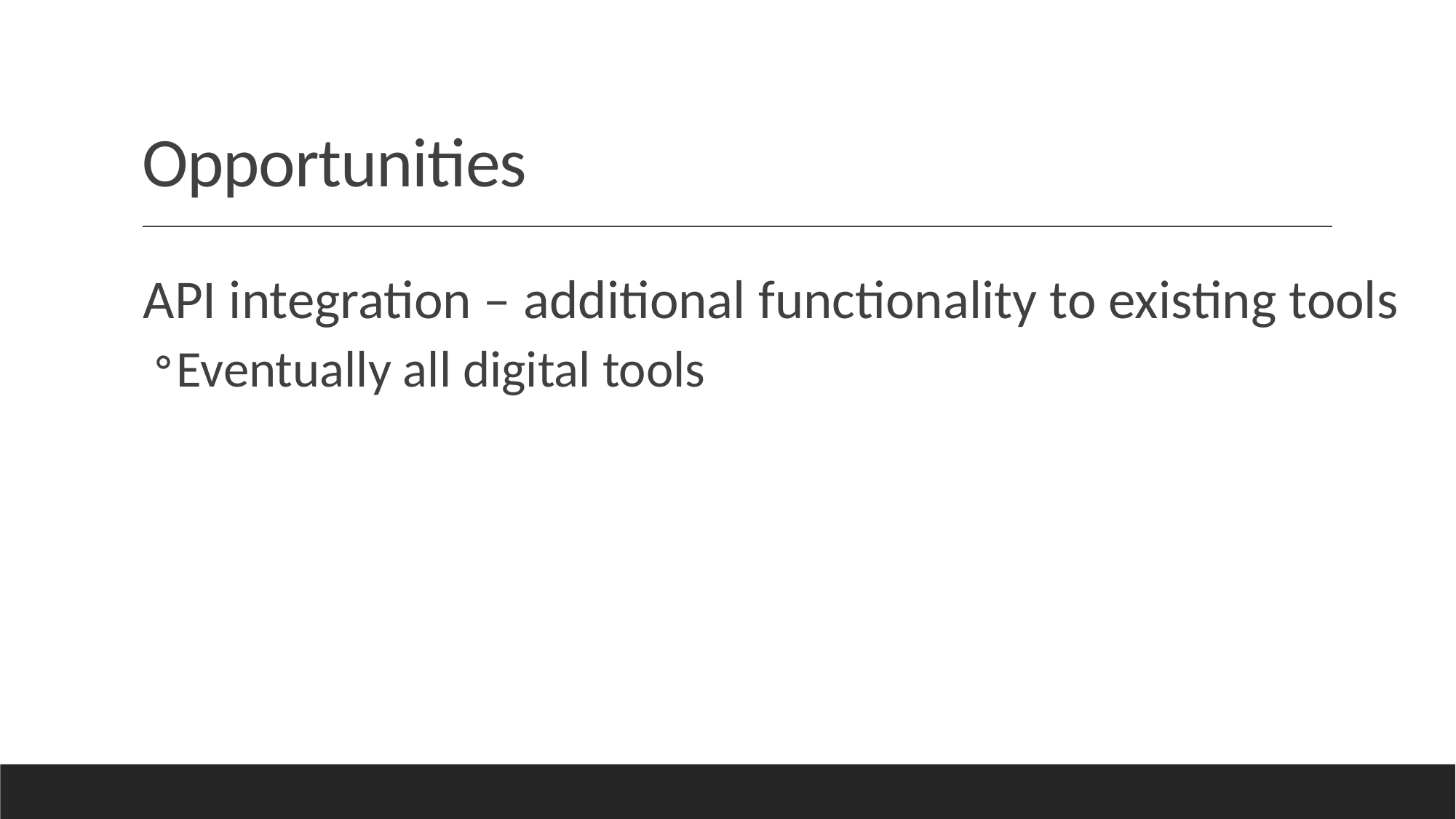

# Opportunities
API integration – additional functionality to existing tools
Eventually all digital tools